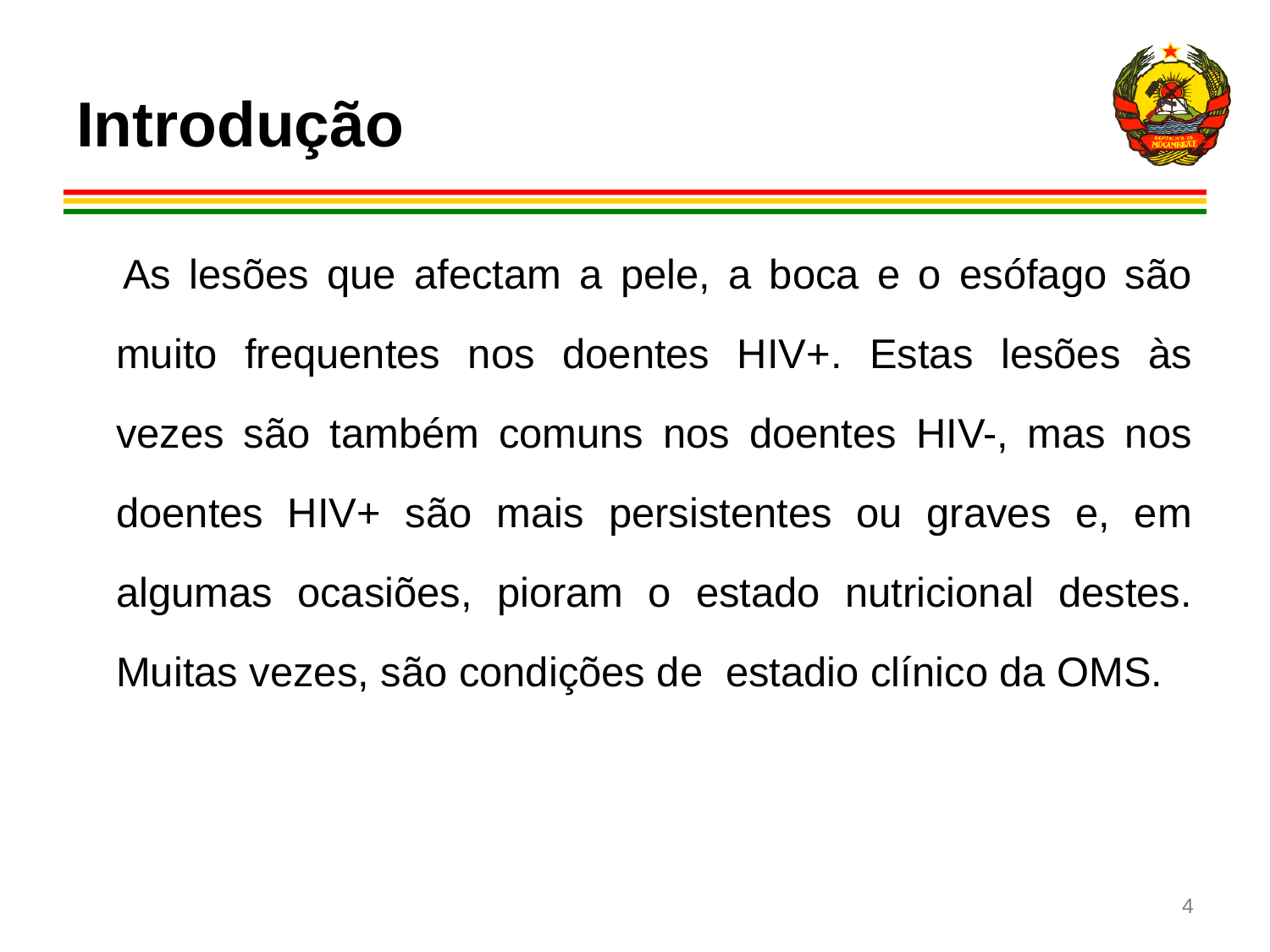

# Introdução
 	As lesões que afectam a pele, a boca e o esófago são muito frequentes nos doentes HIV+. Estas lesões às vezes são também comuns nos doentes HIV-, mas nos doentes HIV+ são mais persistentes ou graves e, em algumas ocasiões, pioram o estado nutricional destes. Muitas vezes, são condições de  estadio clínico da OMS.